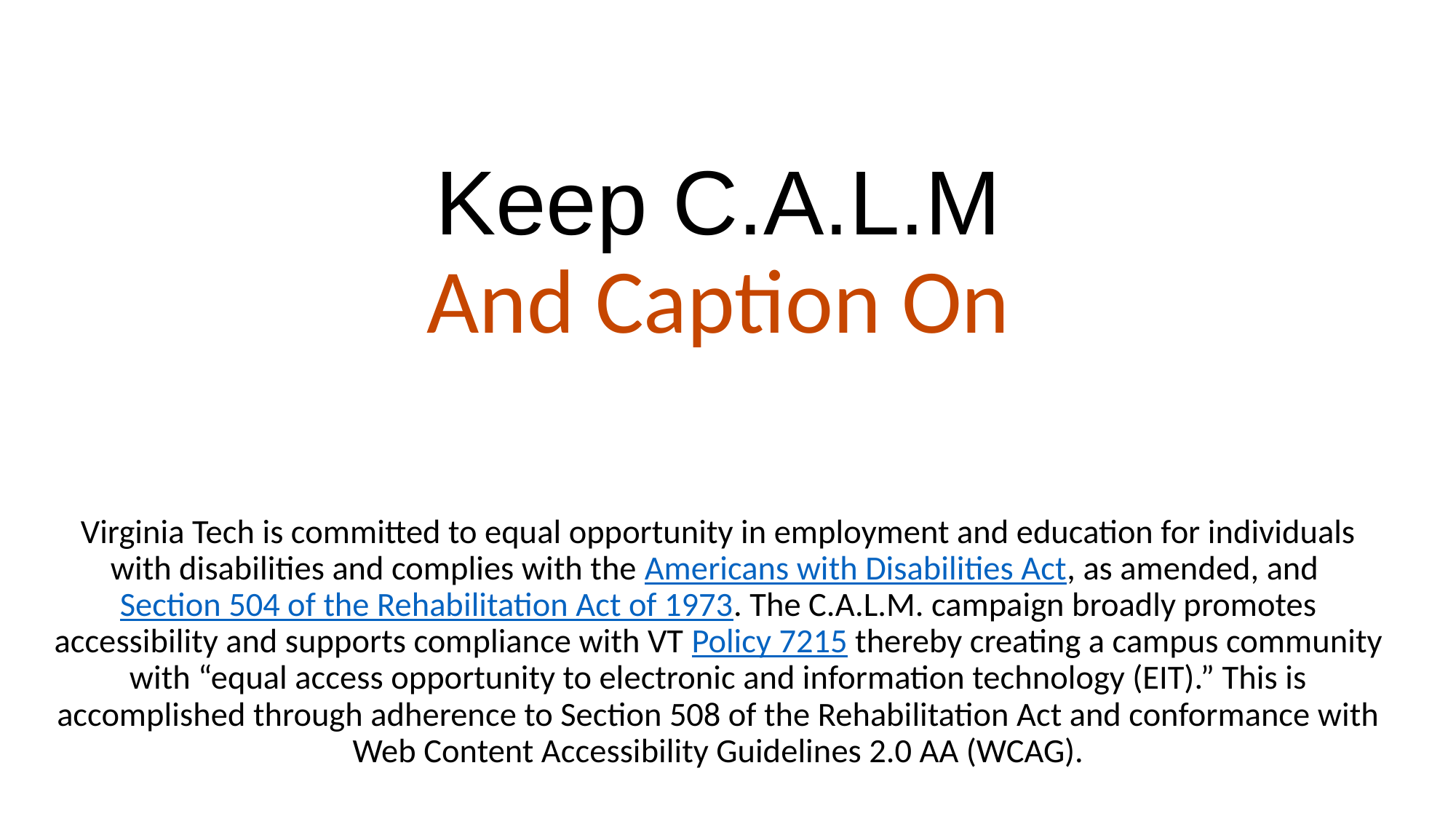

# Keep C.A.L.M And Caption On
Virginia Tech is committed to equal opportunity in employment and education for individuals with disabilities and complies with the Americans with Disabilities Act, as amended, and Section 504 of the Rehabilitation Act of 1973. The C.A.L.M. campaign broadly promotes accessibility and supports compliance with VT Policy 7215 thereby creating a campus community with “equal access opportunity to electronic and information technology (EIT).” This is accomplished through adherence to Section 508 of the Rehabilitation Act and conformance with Web Content Accessibility Guidelines 2.0 AA (WCAG).